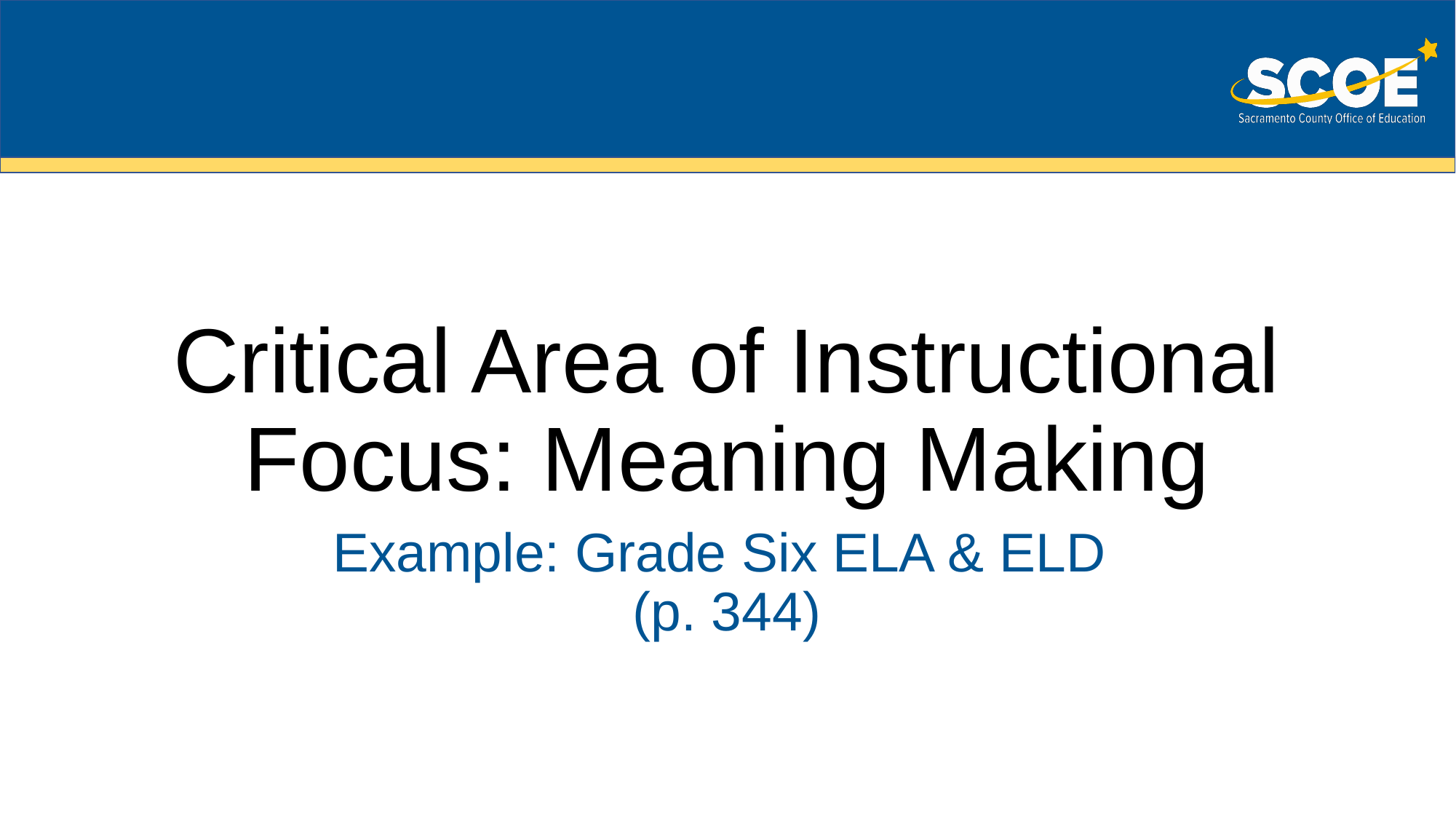

# Critical Area of Instructional Focus: Meaning Making
Example: Grade Six ELA & ELD
(p. 344)